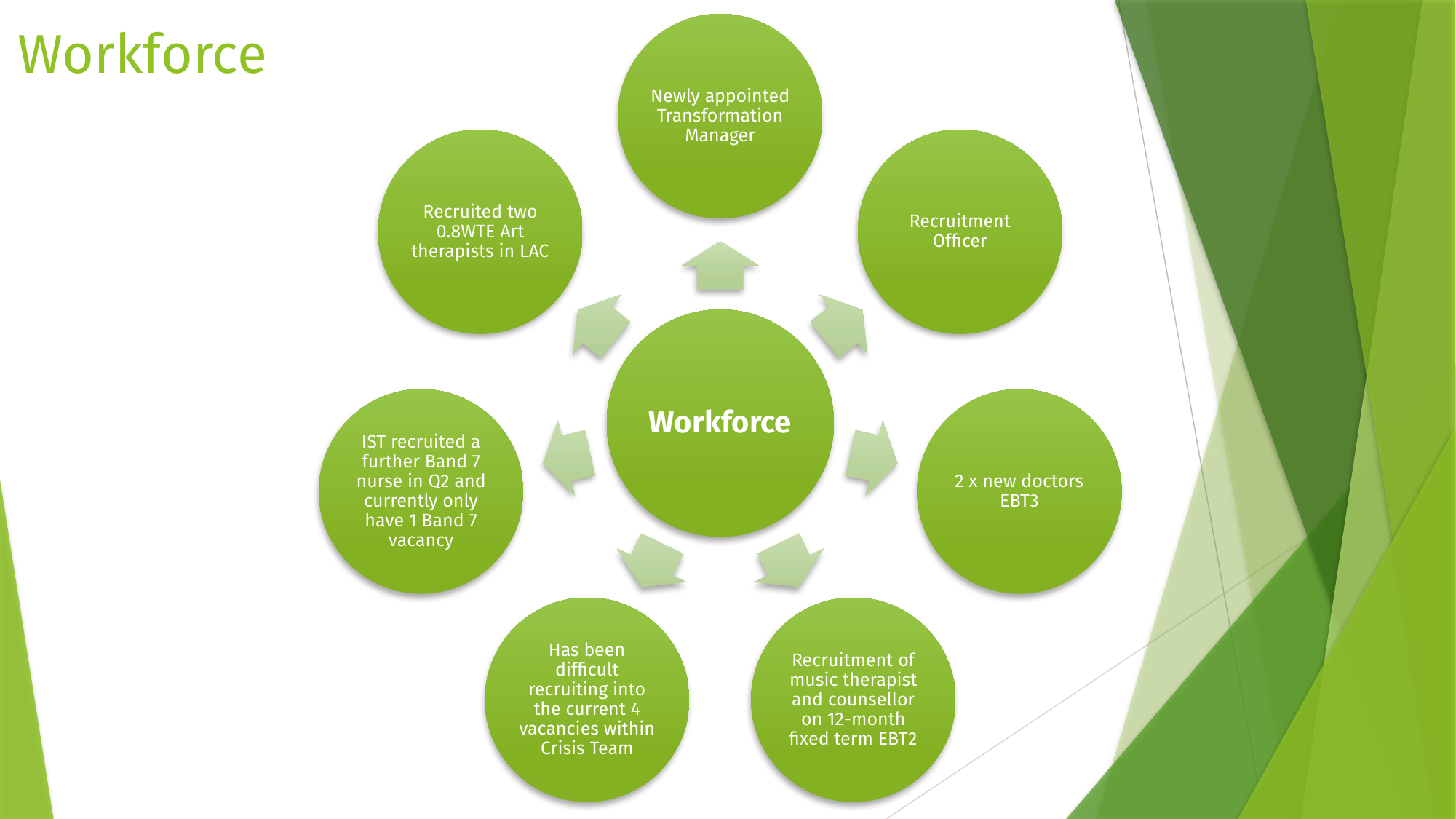

# Workforce
Workforce

Newly appointed Transformation Manager

Recruitment Officer

2 x new doctors EBT3

Recruitment of music therapist and counsellor on 12-month fixed term EBT2

Has been difficult recruiting into the current 4 vacancies within Crisis Team

IST recruited a further Band 7 nurse in Q2 and currently only have 1 Band 7 vacancy

Recruited two 0.8WTE Art therapists in LAC